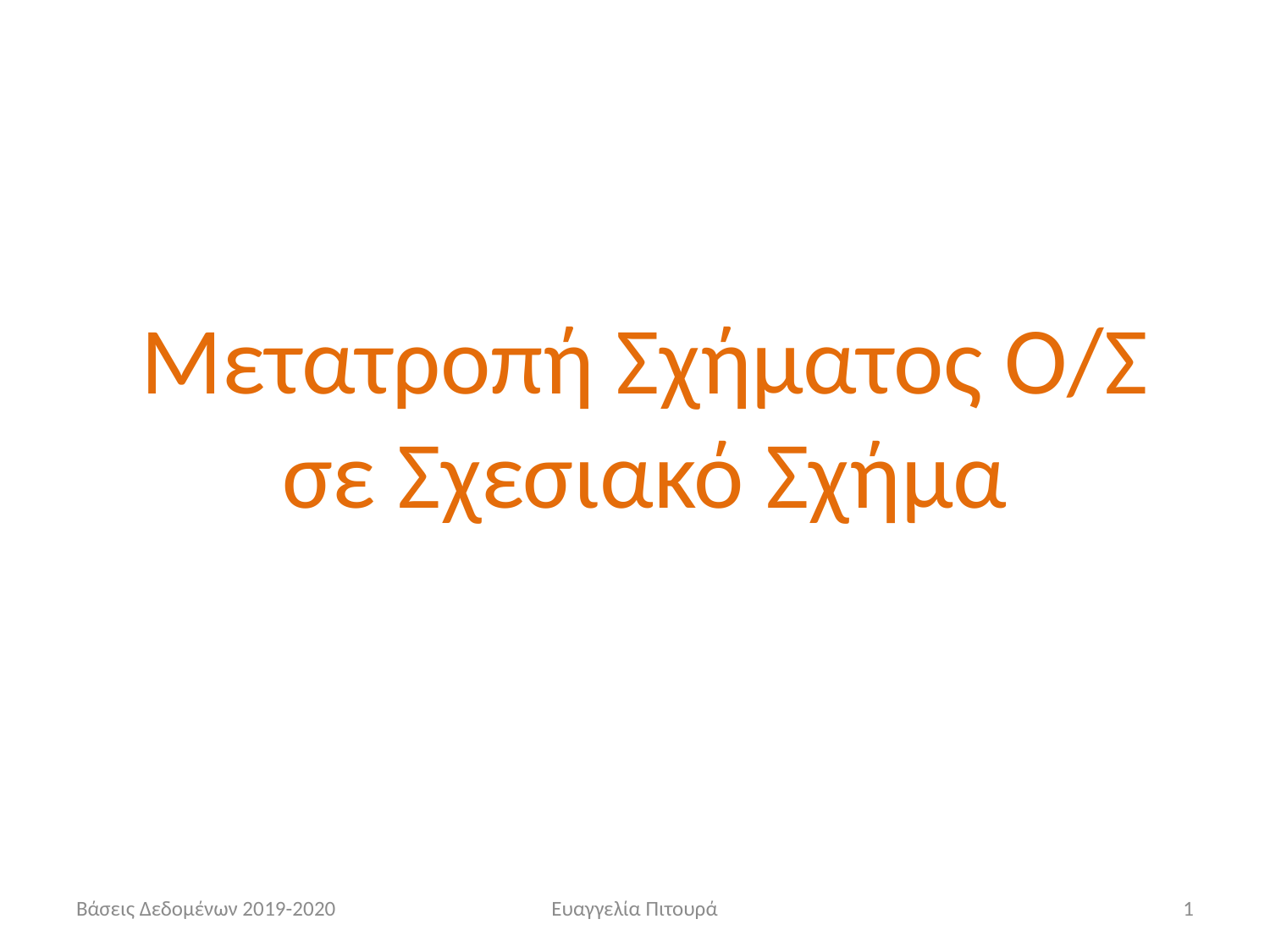

Μετατροπή Σχήματος Ο/Σ σε Σχεσιακό Σχήμα
Βάσεις Δεδομένων 2019-2020
Ευαγγελία Πιτουρά
1